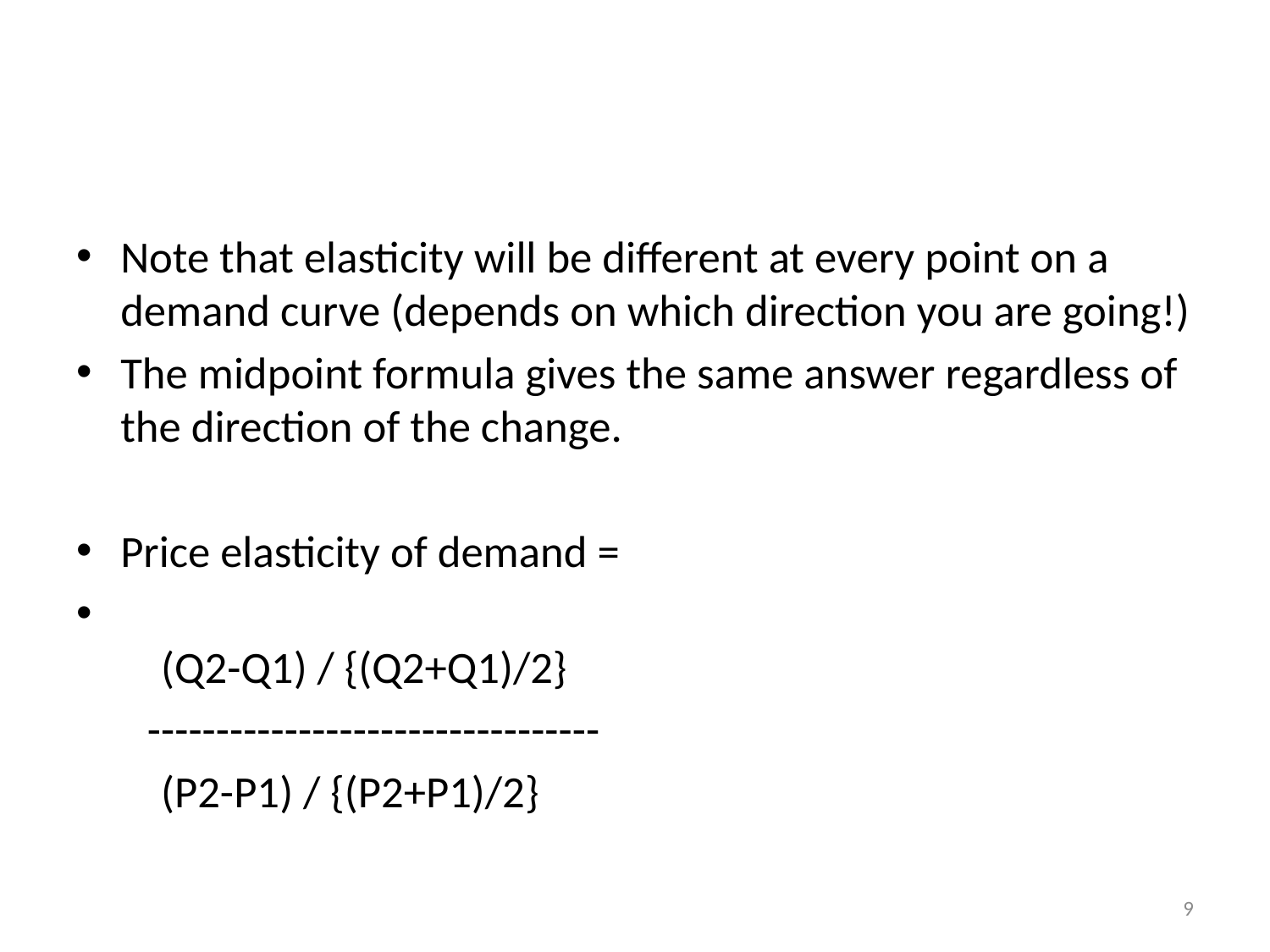

#
Note that elasticity will be different at every point on a demand curve (depends on which direction you are going!)
The midpoint formula gives the same answer regardless of the direction of the change.

Price elasticity of demand =
    (Q2-Q1) / {(Q2+Q1)/2}
       ---------------------------------
	    (P2-P1) / {(P2+P1)/2}
9